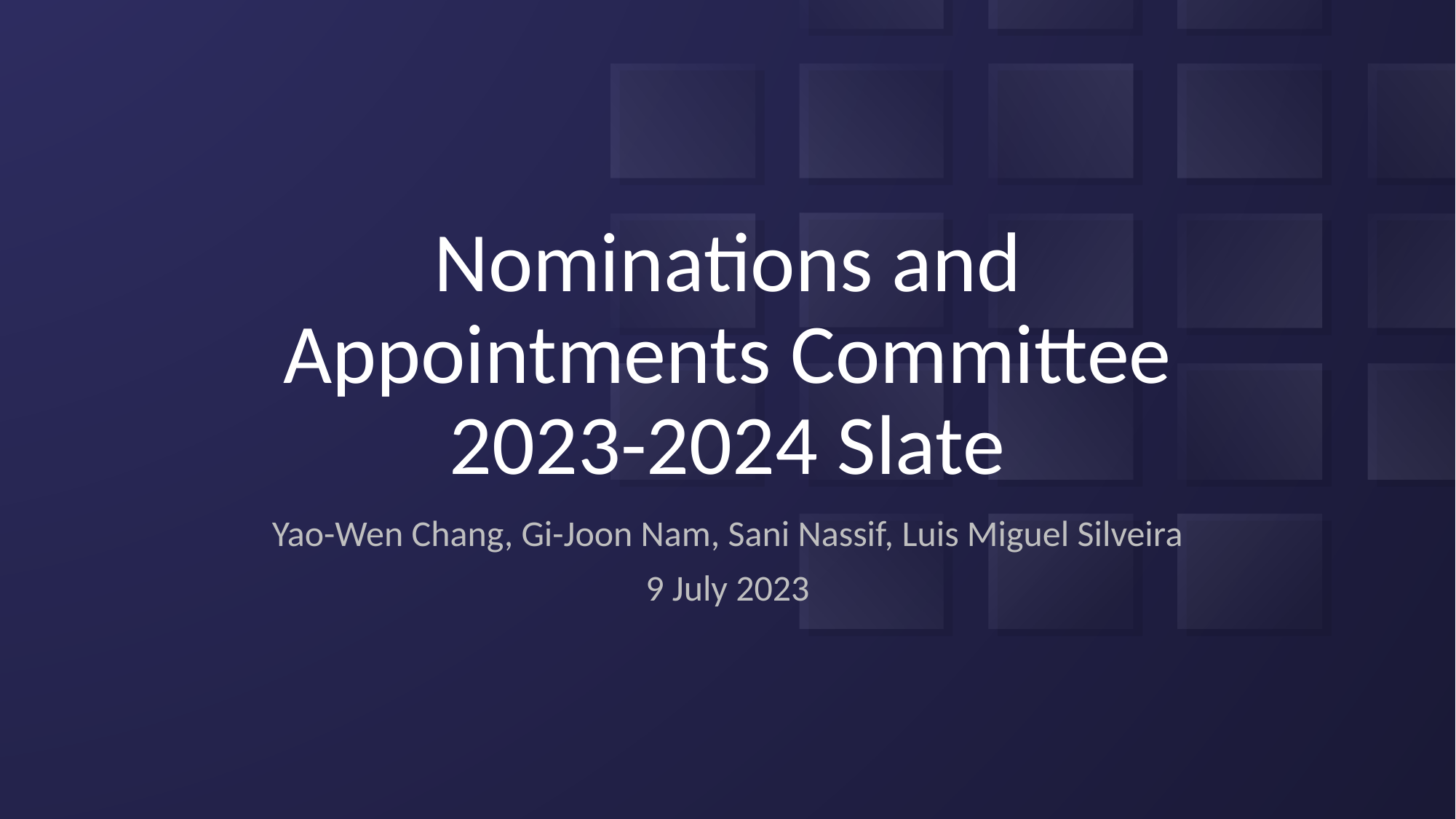

# Nominations and Appointments Committee 2023-2024 Slate
Yao-Wen Chang, Gi-Joon Nam, Sani Nassif, Luis Miguel Silveira
9 July 2023